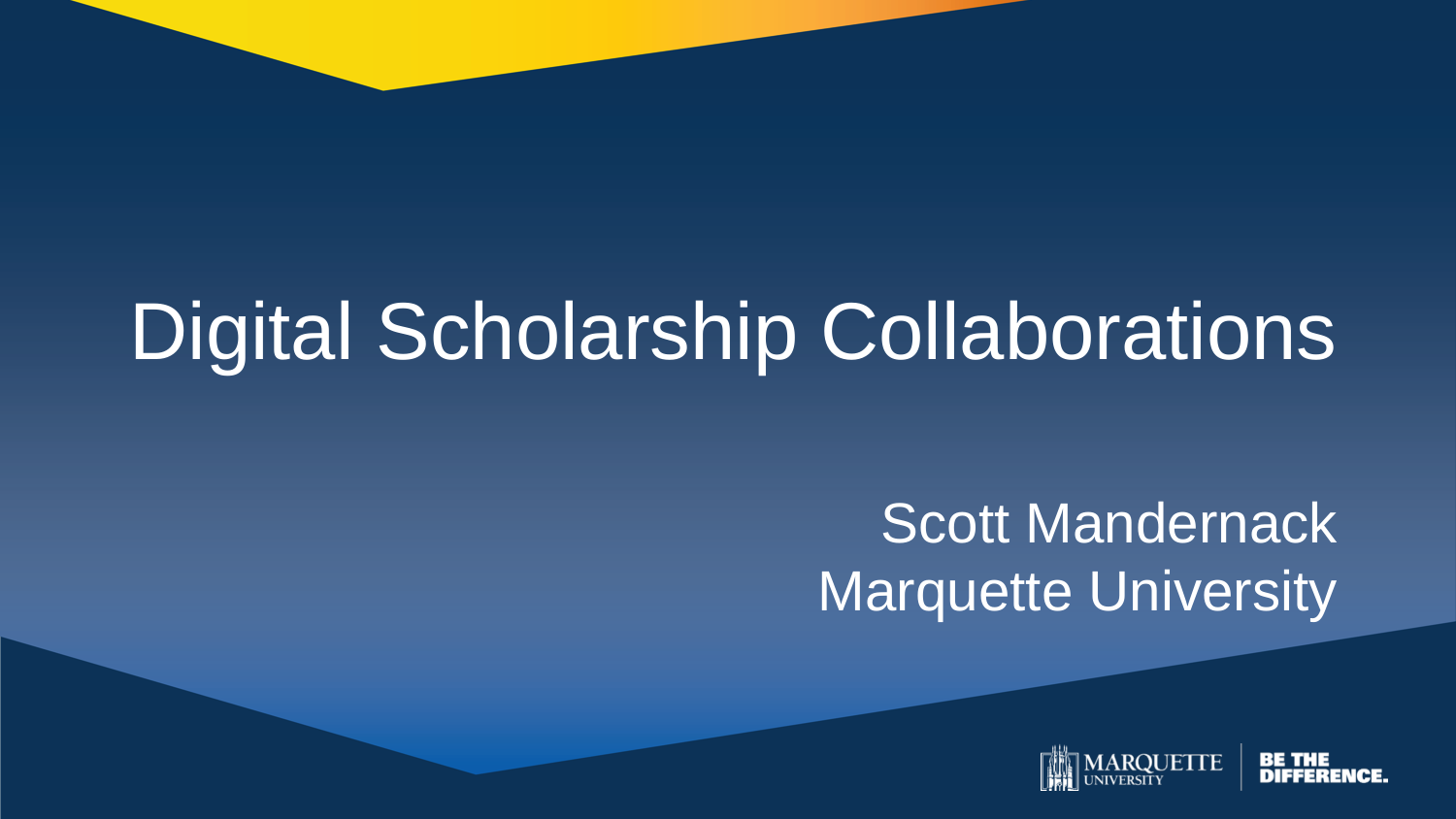

Digital Scholarship Collaborations
# Scott Mandernack Marquette University